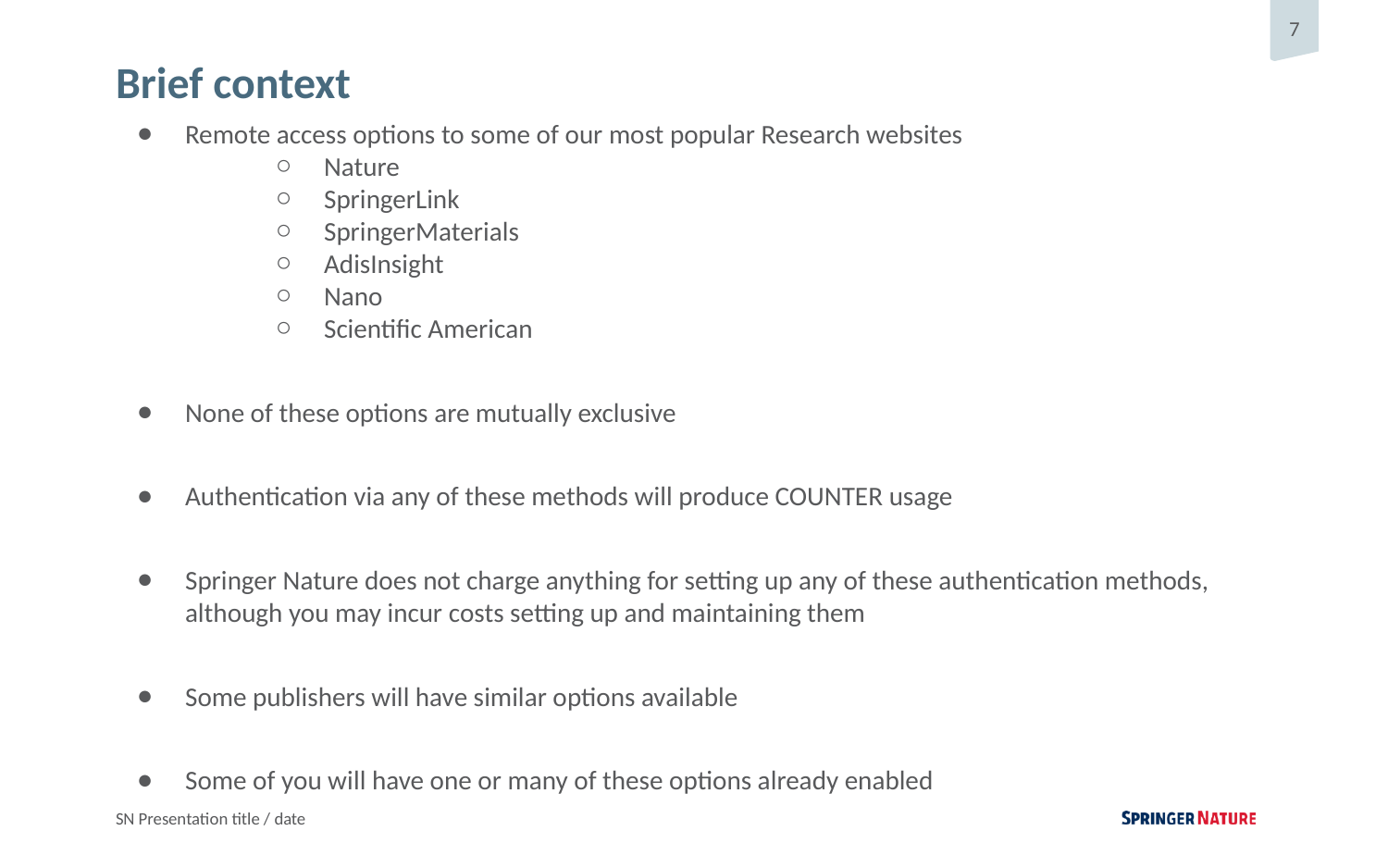

# Brief context
Remote access options to some of our most popular Research websites
Nature
SpringerLink
SpringerMaterials
AdisInsight
Nano
Scientific American

None of these options are mutually exclusive

Authentication via any of these methods will produce COUNTER usage

Springer Nature does not charge anything for setting up any of these authentication methods, although you may incur costs setting up and maintaining them

Some publishers will have similar options available

Some of you will have one or many of these options already enabled